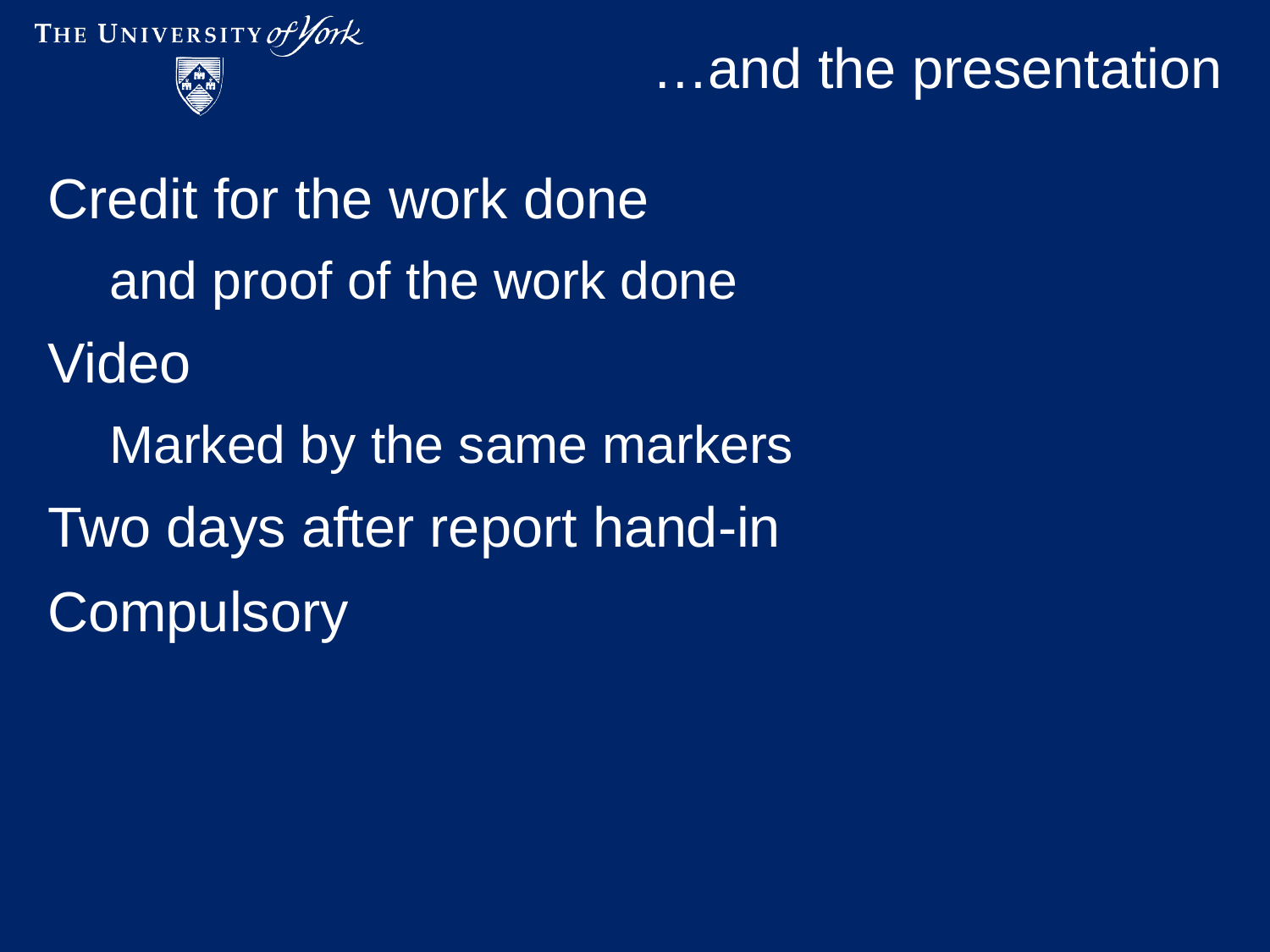

# …and the presentation
Credit for the work done
and proof of the work done
Video
Marked by the same markers
Two days after report hand-in
Compulsory